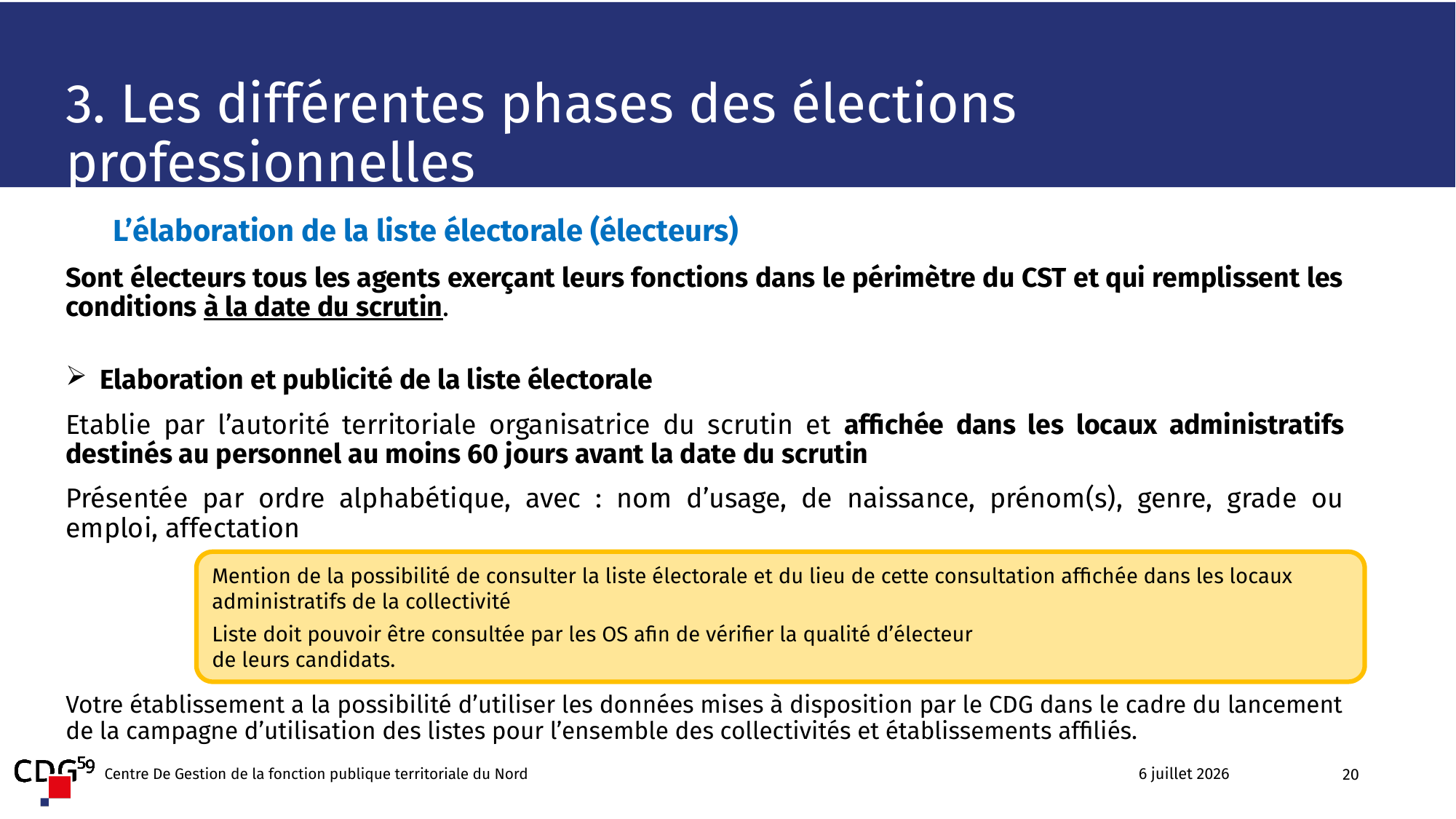

# 3. Les différentes phases des élections professionnelles
L’élaboration de la liste électorale (électeurs)

Sont électeurs tous les agents exerçant leurs fonctions dans le périmètre du CST et qui remplissent les conditions à la date du scrutin.

Elaboration et publicité de la liste électorale
Etablie par l’autorité territoriale organisatrice du scrutin et affichée dans les locaux administratifs destinés au personnel au moins 60 jours avant la date du scrutin
Présentée par ordre alphabétique, avec : nom d’usage, de naissance, prénom(s), genre, grade ou emploi, affectation

Votre établissement a la possibilité d’utiliser les données mises à disposition par le CDG dans le cadre du lancement de la campagne d’utilisation des listes pour l’ensemble des collectivités et établissements affiliés.

Mention de la possibilité de consulter la liste électorale et du lieu de cette consultation affichée dans les locaux administratifs de la collectivité​​

Liste doit pouvoir être consultée par les OS afin de vérifier la qualité d’électeur​
de leurs candidats.